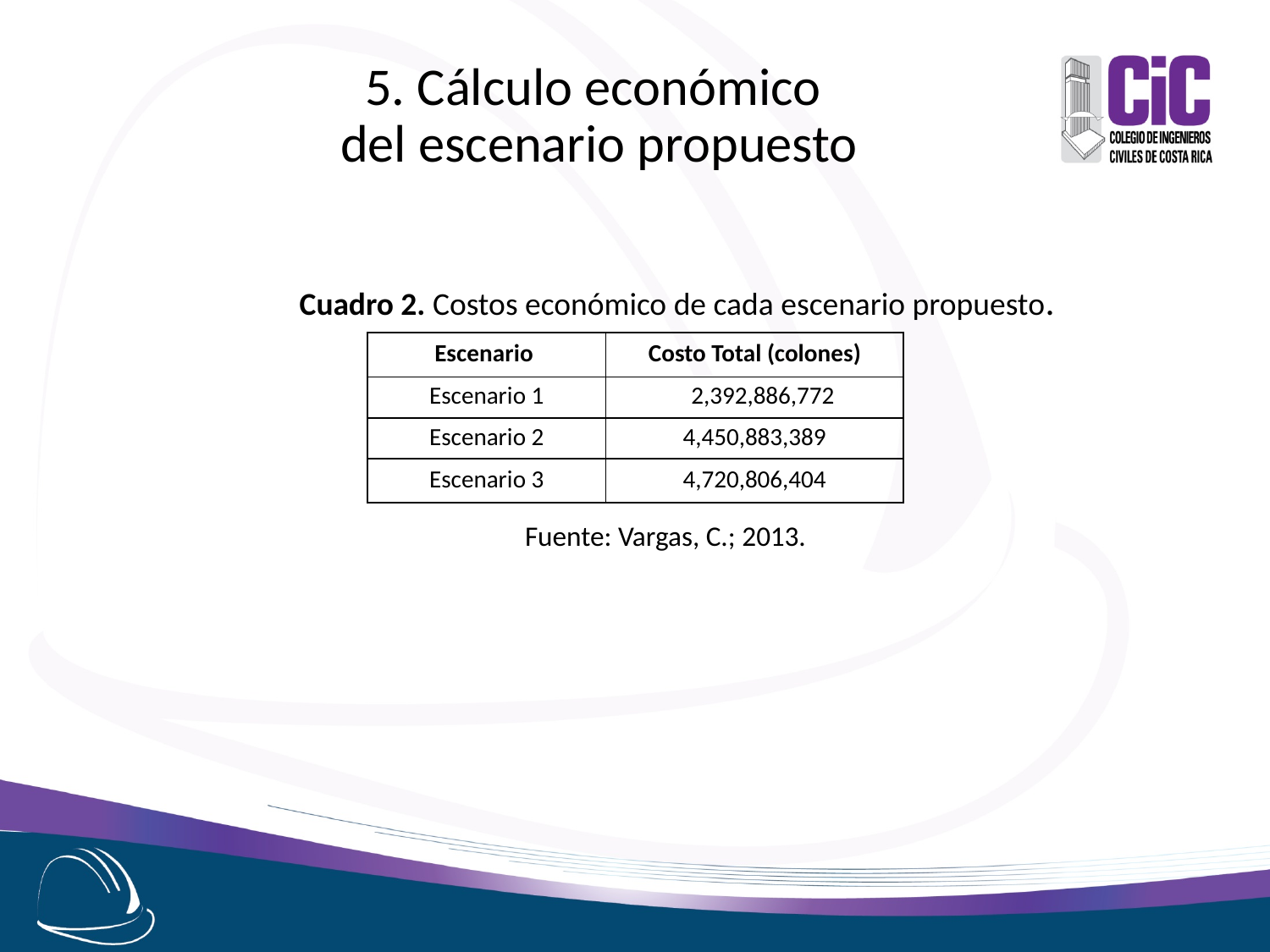

5. Cálculo económico
del escenario propuesto

Cuadro 2. Costos económico de cada escenario propuesto.
| Escenario | Costo Total (colones) |
| --- | --- |
| Escenario 1 | 2,392,886,772 |
| Escenario 2 | 4,450,883,389 |
| Escenario 3 | 4,720,806,404 |
Fuente: Vargas, C.; 2013.